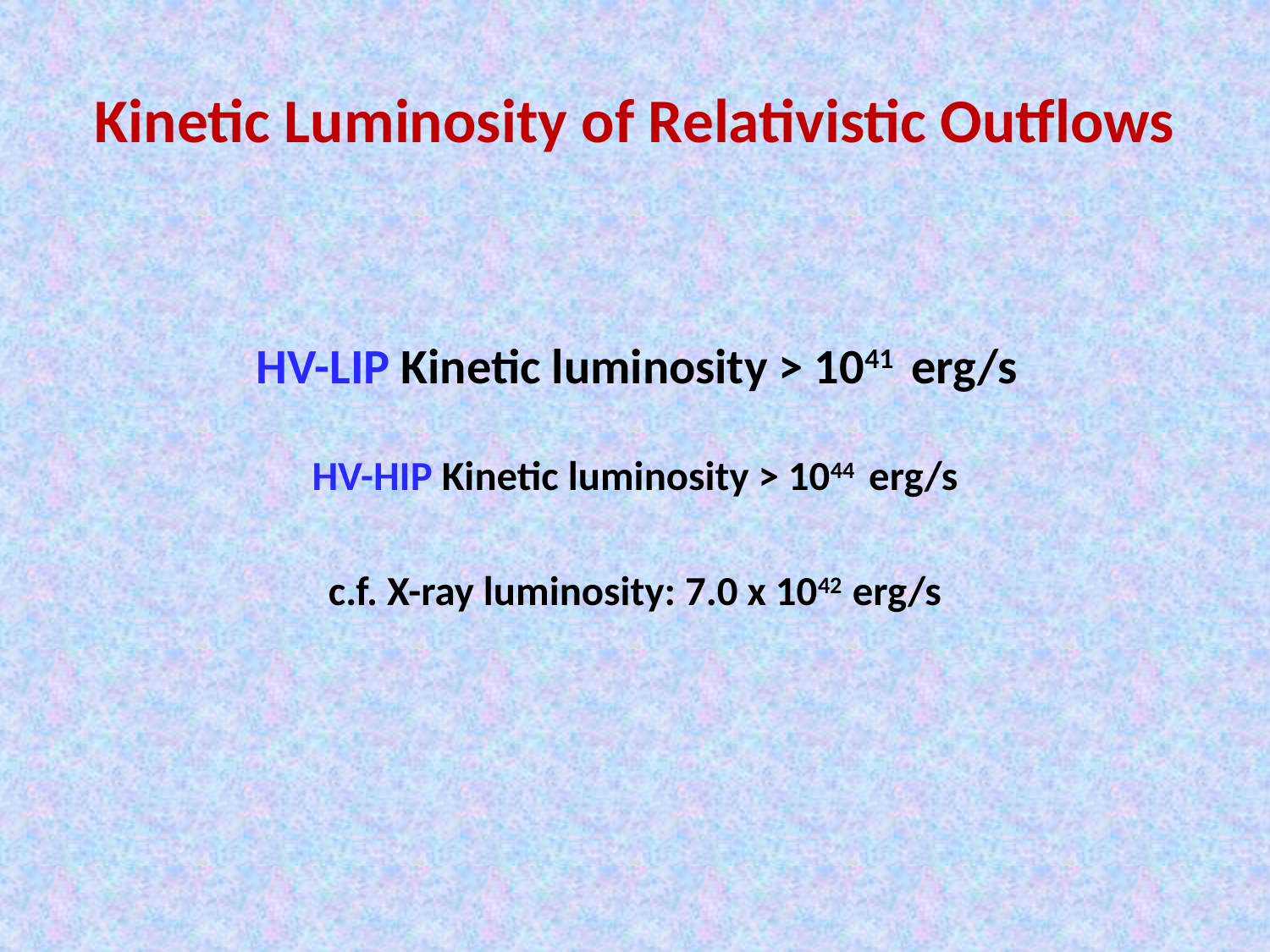

# Kinetic Luminosity of Relativistic Outflows

HV-HIP Kinetic luminosity > 1044  erg/s

c.f. X-ray luminosity: 7.0 x 1042  erg/s

HV-LIP Kinetic luminosity > 1041  erg/s